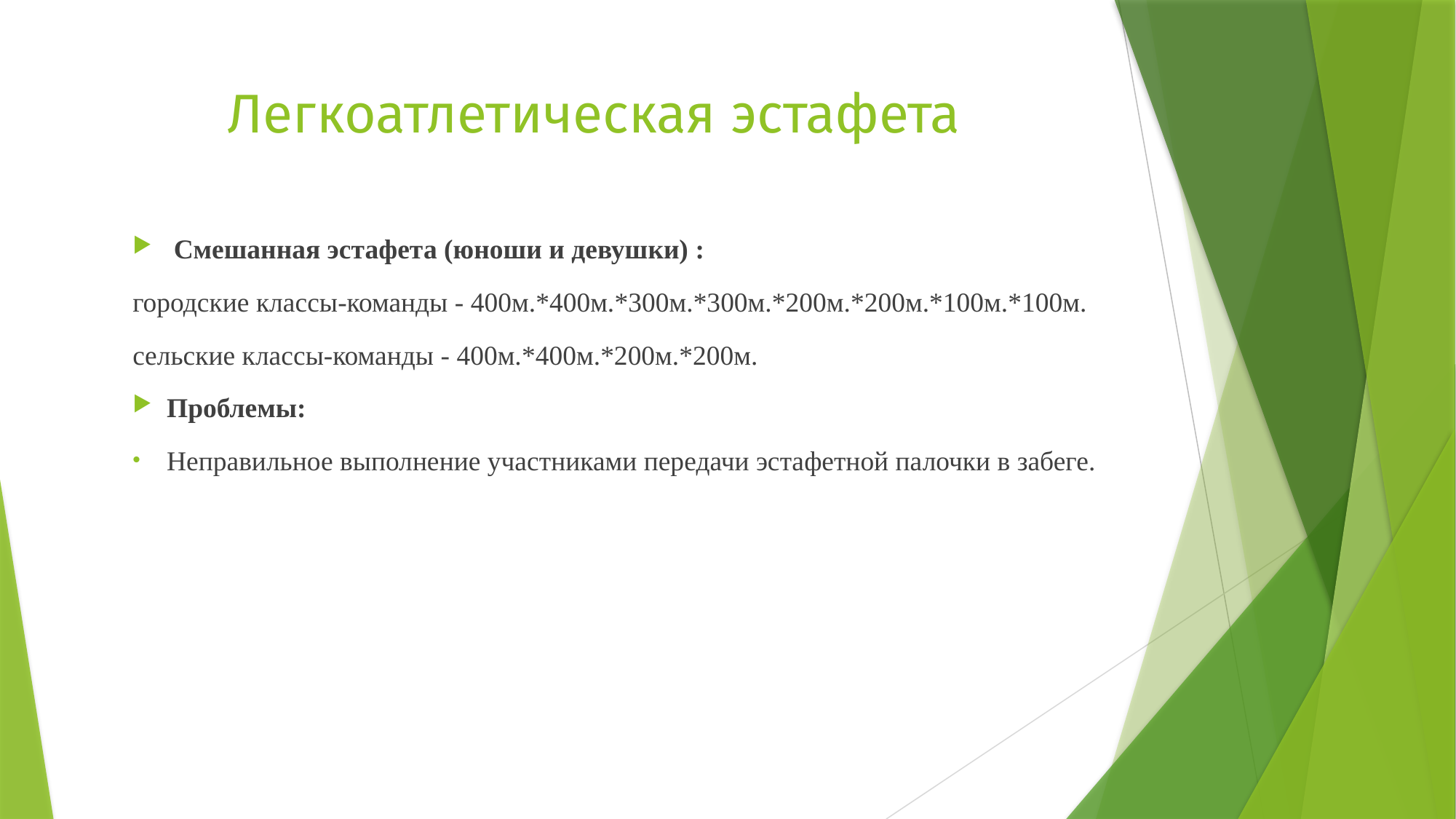

# Легкоатлетическая эстафета
 Смешанная эстафета (юноши и девушки) :
городские классы-команды - 400м.*400м.*300м.*300м.*200м.*200м.*100м.*100м.
сельские классы-команды - 400м.*400м.*200м.*200м.
Проблемы:
Неправильное выполнение участниками передачи эстафетной палочки в забеге.